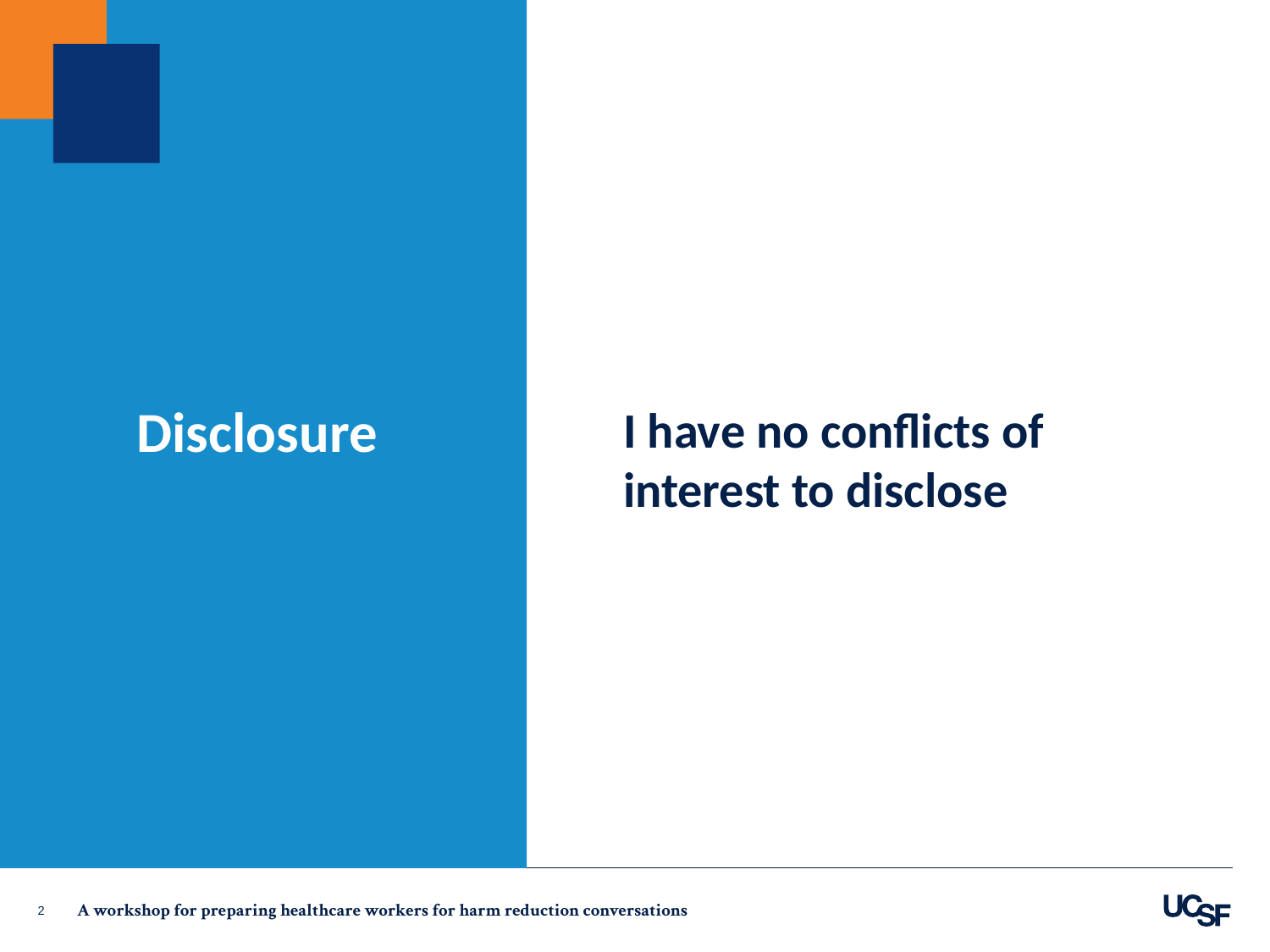

Disclosure

I have no conflicts of interest to disclose

2
A workshop for preparing healthcare workers for harm reduction conversations